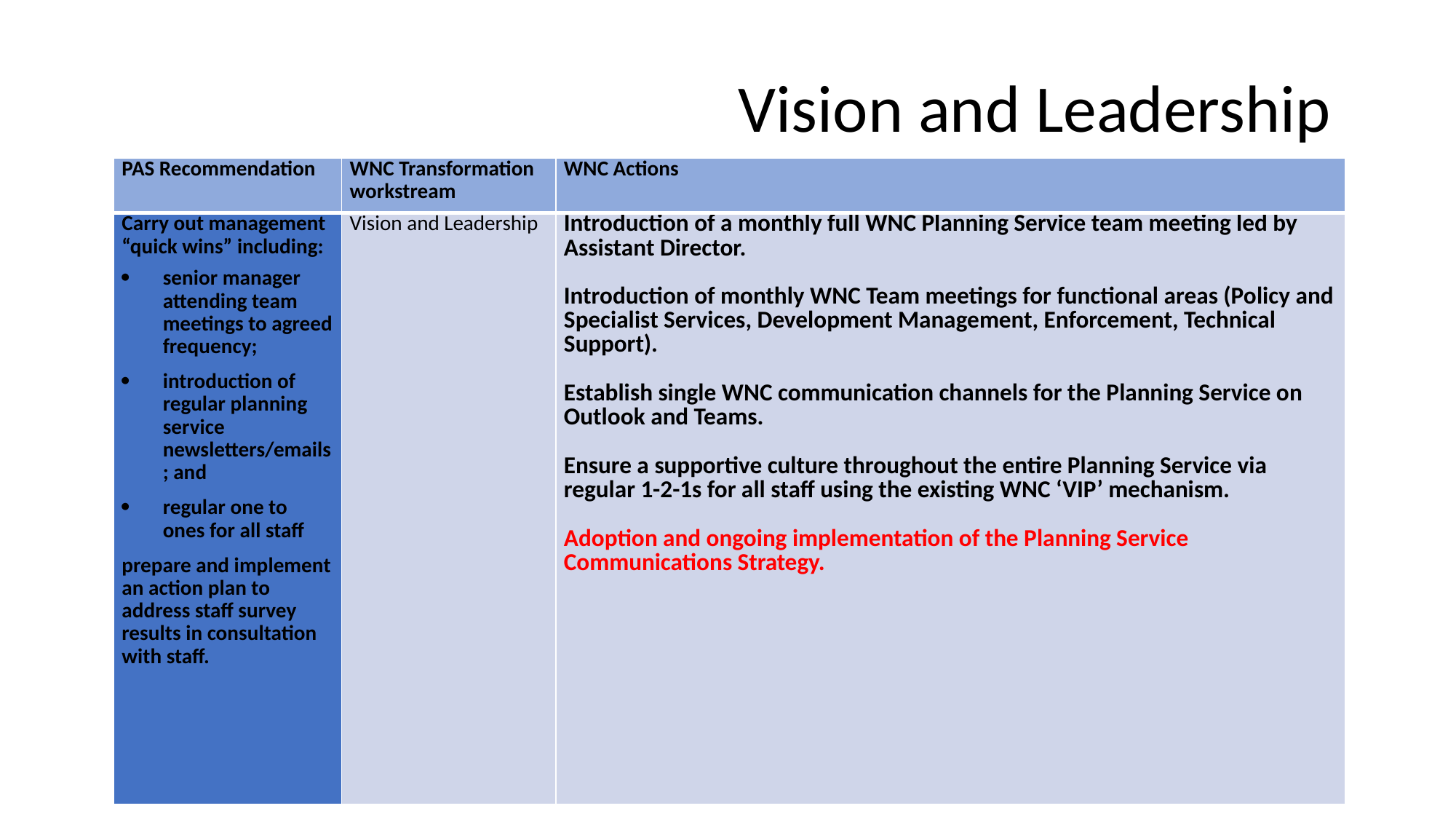

# Vision and Leadership
| PAS Recommendation | WNC Transformation workstream | WNC Actions |
| --- | --- | --- |
| Carry out management “quick wins” including: senior manager attending team meetings to agreed frequency; introduction of regular planning service newsletters/emails; and regular one to ones for all staff prepare and implement an action plan to address staff survey results in consultation with staff. | Vision and Leadership | Introduction of a monthly full WNC Planning Service team meeting led by Assistant Director.   Introduction of monthly WNC Team meetings for functional areas (Policy and Specialist Services, Development Management, Enforcement, Technical Support).   Establish single WNC communication channels for the Planning Service on Outlook and Teams.   Ensure a supportive culture throughout the entire Planning Service via regular 1-2-1s for all staff using the existing WNC ‘VIP’ mechanism.   Adoption and ongoing implementation of the Planning Service Communications Strategy. |